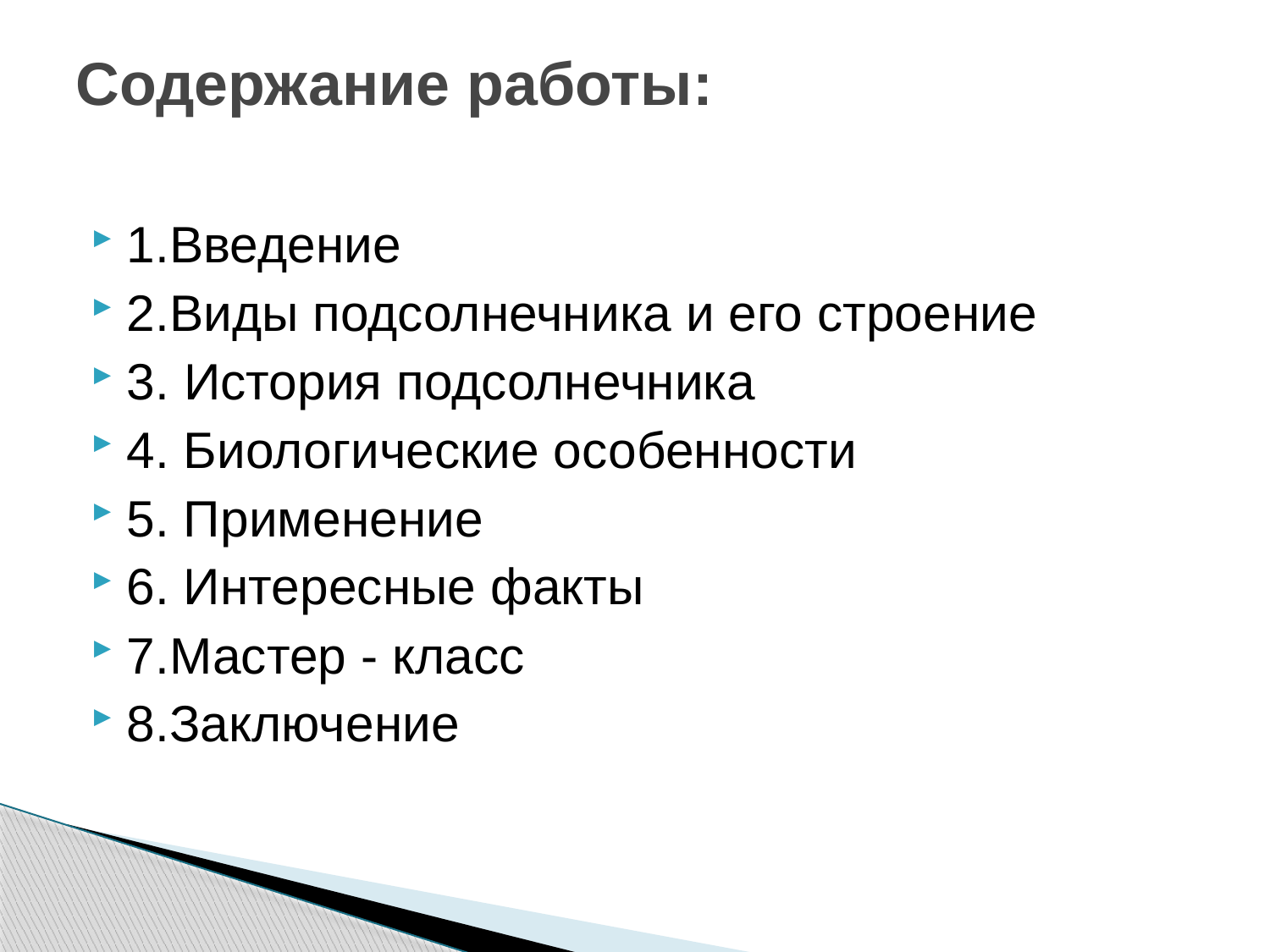

# Содержание работы:
1.Введение
2.Виды подсолнечника и его строение
3. История подсолнечника
4. Биологические особенности
5. Применение
6. Интересные факты
7.Мастер - класс
8.Заключение